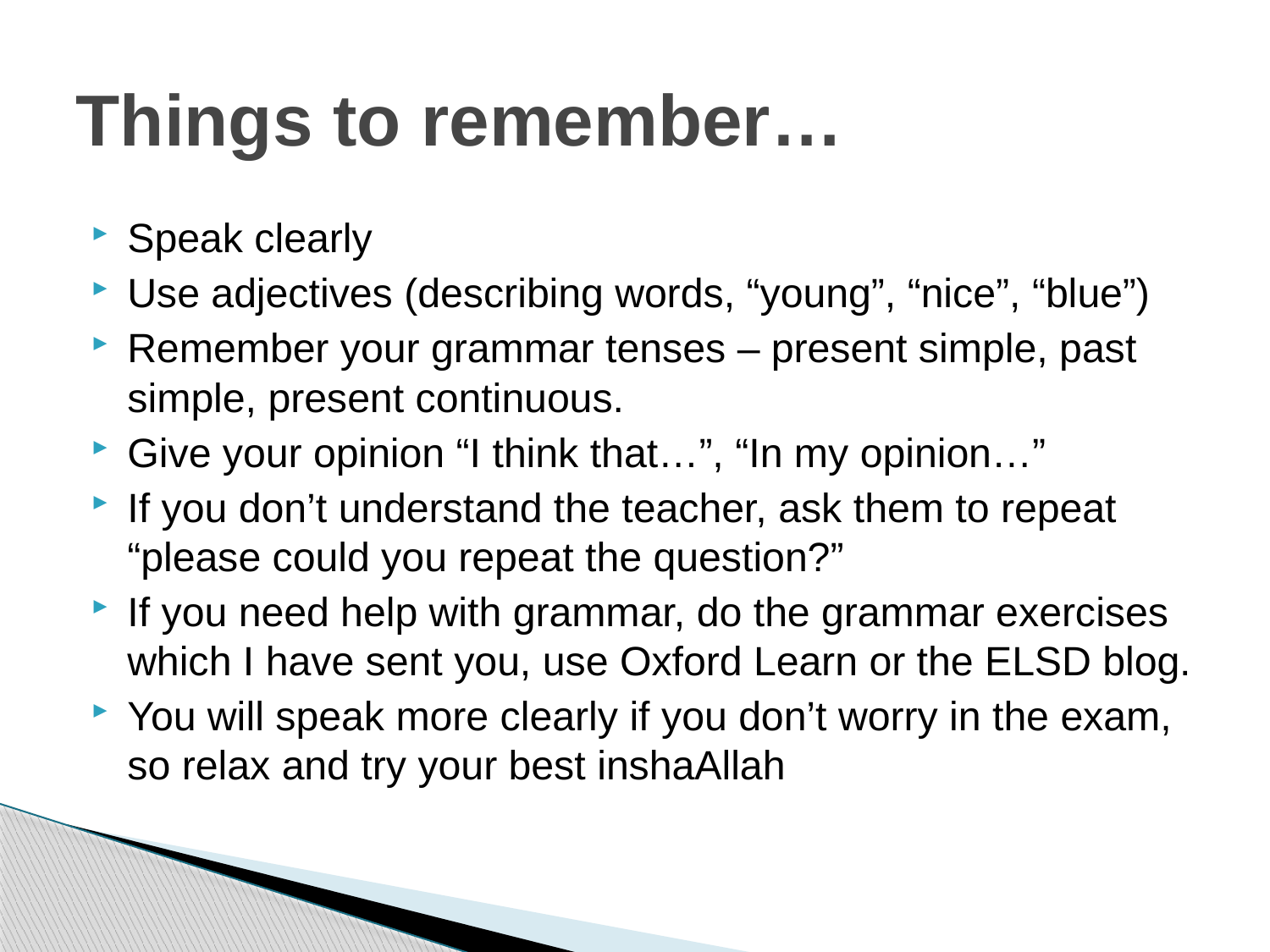

# Things to remember…
Speak clearly
Use adjectives (describing words, “young”, “nice”, “blue”)
Remember your grammar tenses – present simple, past simple, present continuous.
Give your opinion “I think that…”, “In my opinion…”
If you don’t understand the teacher, ask them to repeat “please could you repeat the question?”
If you need help with grammar, do the grammar exercises which I have sent you, use Oxford Learn or the ELSD blog.
You will speak more clearly if you don’t worry in the exam, so relax and try your best inshaAllah